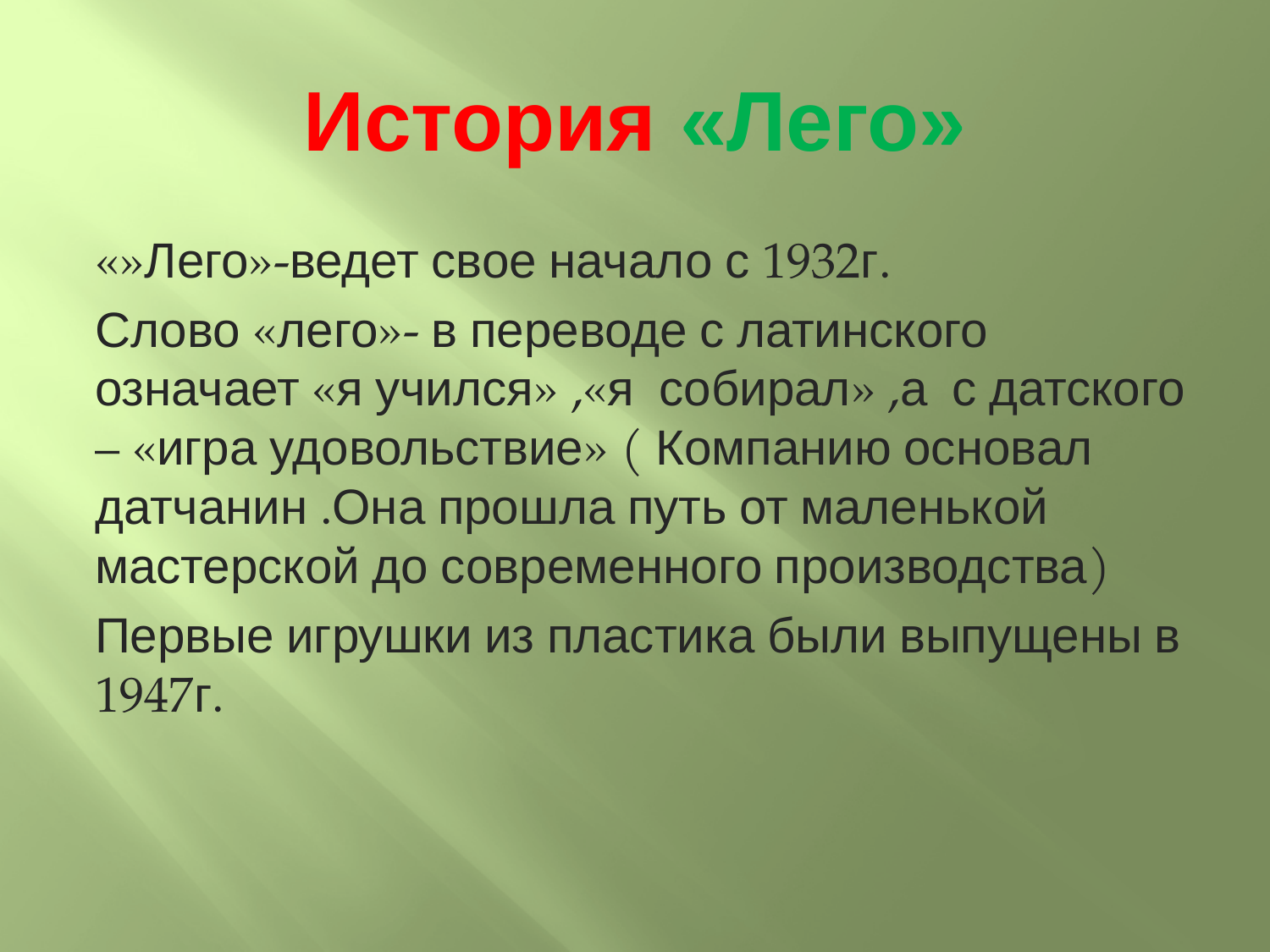

# История «Лего»
«»Лего»-ведет свое начало с 1932г.
Слово «лего»- в переводе с латинского означает «я учился» ,«я  собирал» ,а  с датского – «игра удовольствие» ( Компанию основал датчанин .Она прошла путь от маленькой мастерской до современного производства)
Первые игрушки из пластика были выпущены в 1947г.